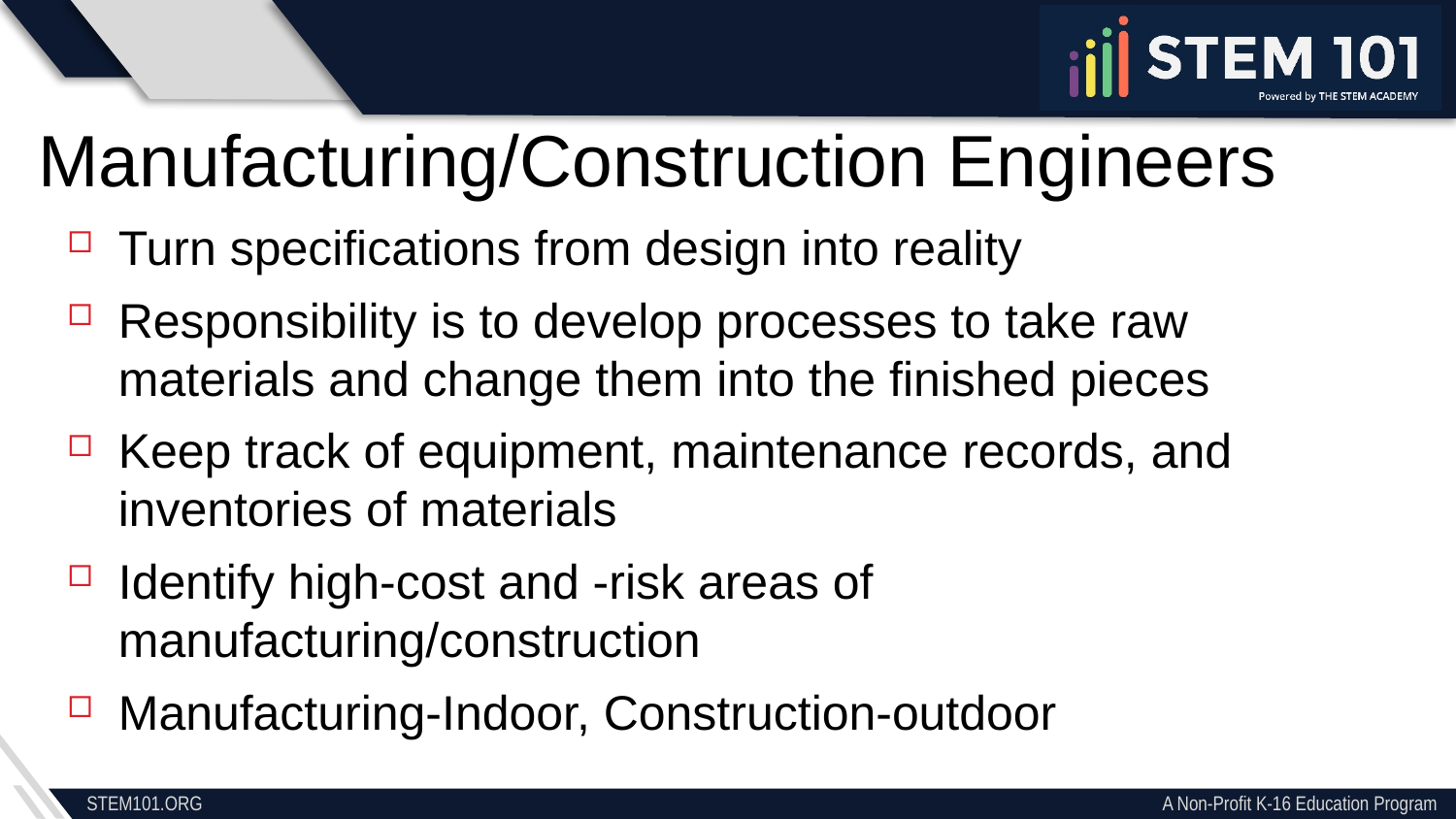

Manufacturing/Construction Engineers
Turn specifications from design into reality
Responsibility is to develop processes to take raw materials and change them into the finished pieces
Keep track of equipment, maintenance records, and inventories of materials
Identify high-cost and -risk areas of manufacturing/construction
Manufacturing-Indoor, Construction-outdoor